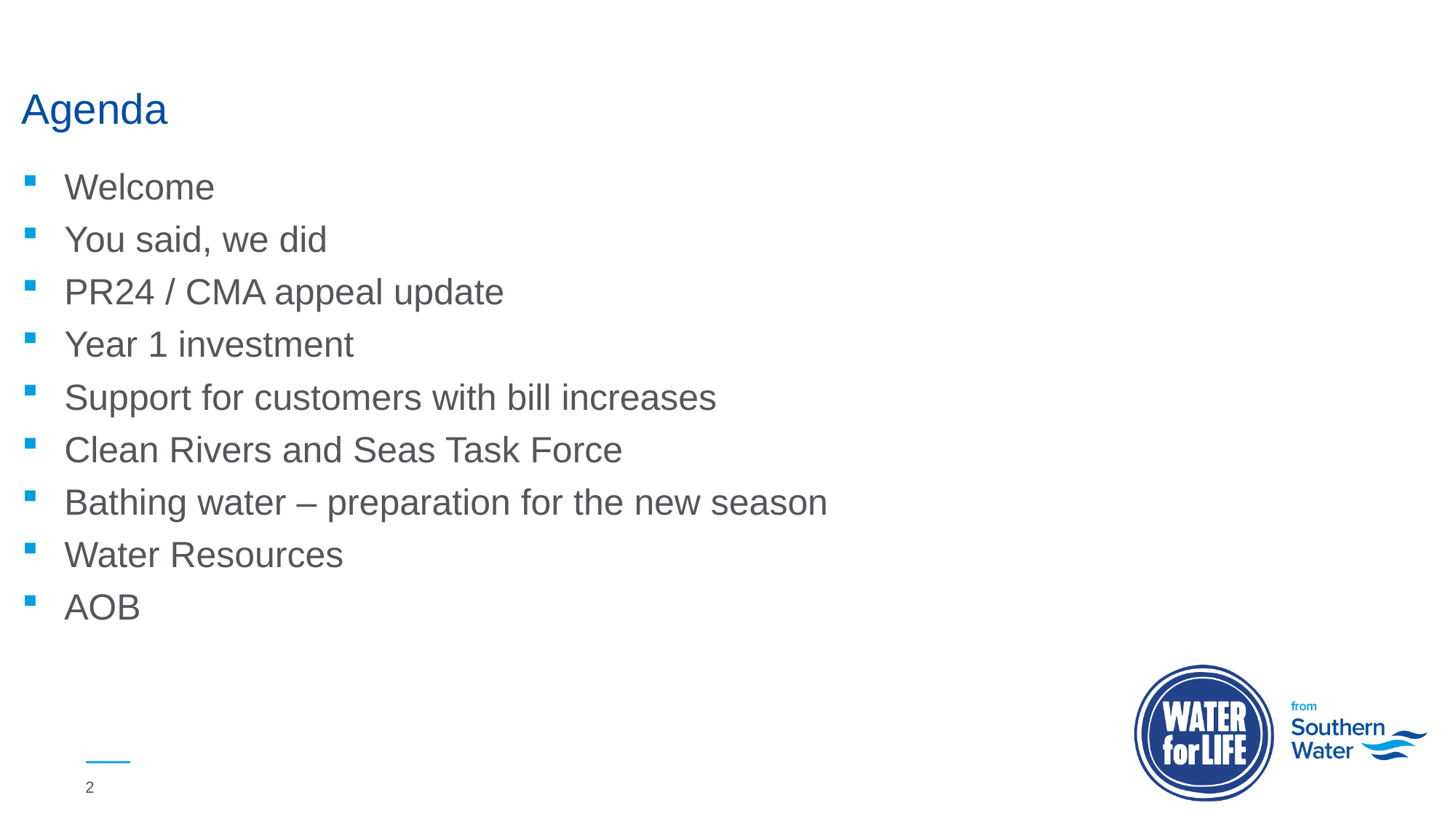

# Agenda
Welcome
You said, we did
PR24 / CMA appeal update
Year 1 investment
Support for customers with bill increases
Clean Rivers and Seas Task Force
Bathing water – preparation for the new season
Water Resources
AOB

2